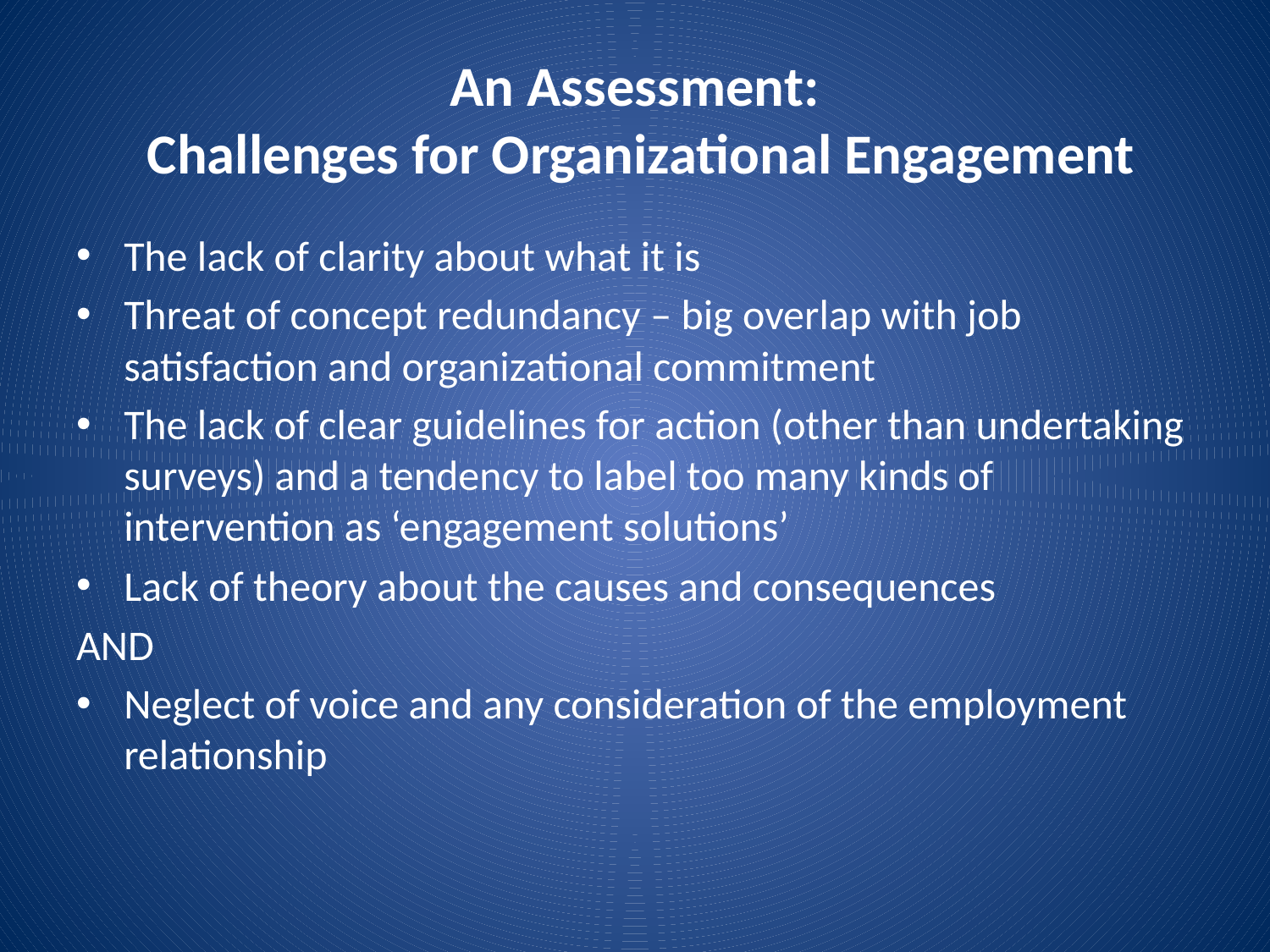

# An Assessment: Challenges for Organizational Engagement
The lack of clarity about what it is
Threat of concept redundancy – big overlap with job satisfaction and organizational commitment
The lack of clear guidelines for action (other than undertaking surveys) and a tendency to label too many kinds of intervention as ‘engagement solutions’
Lack of theory about the causes and consequences
AND
Neglect of voice and any consideration of the employment relationship